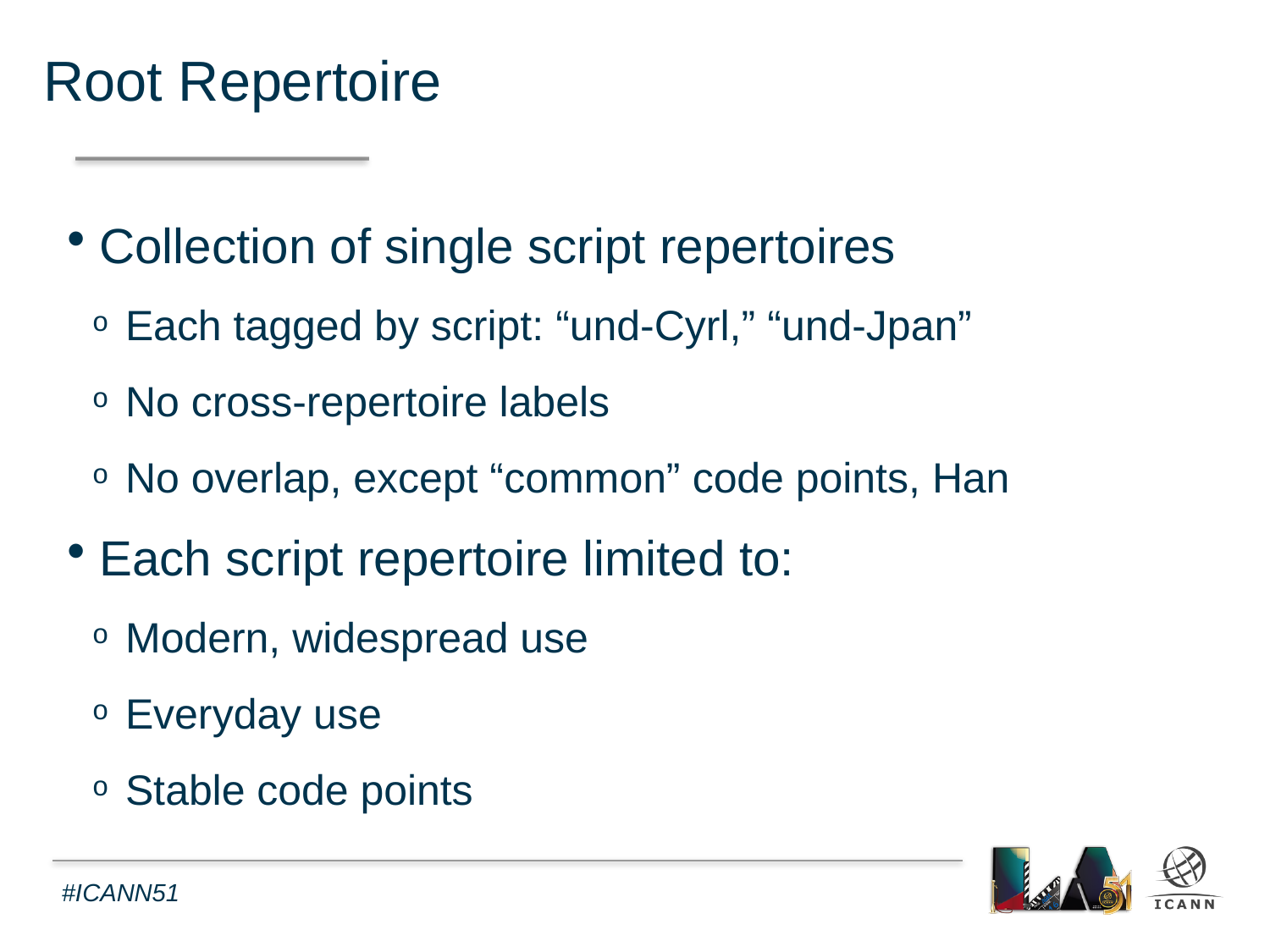

Root Repertoire
Collection of single script repertoires
Each tagged by script: “und-Cyrl,” “und-Jpan”
No cross-repertoire labels
No overlap, except “common” code points, Han
Each script repertoire limited to:
Modern, widespread use
Everyday use
Stable code points